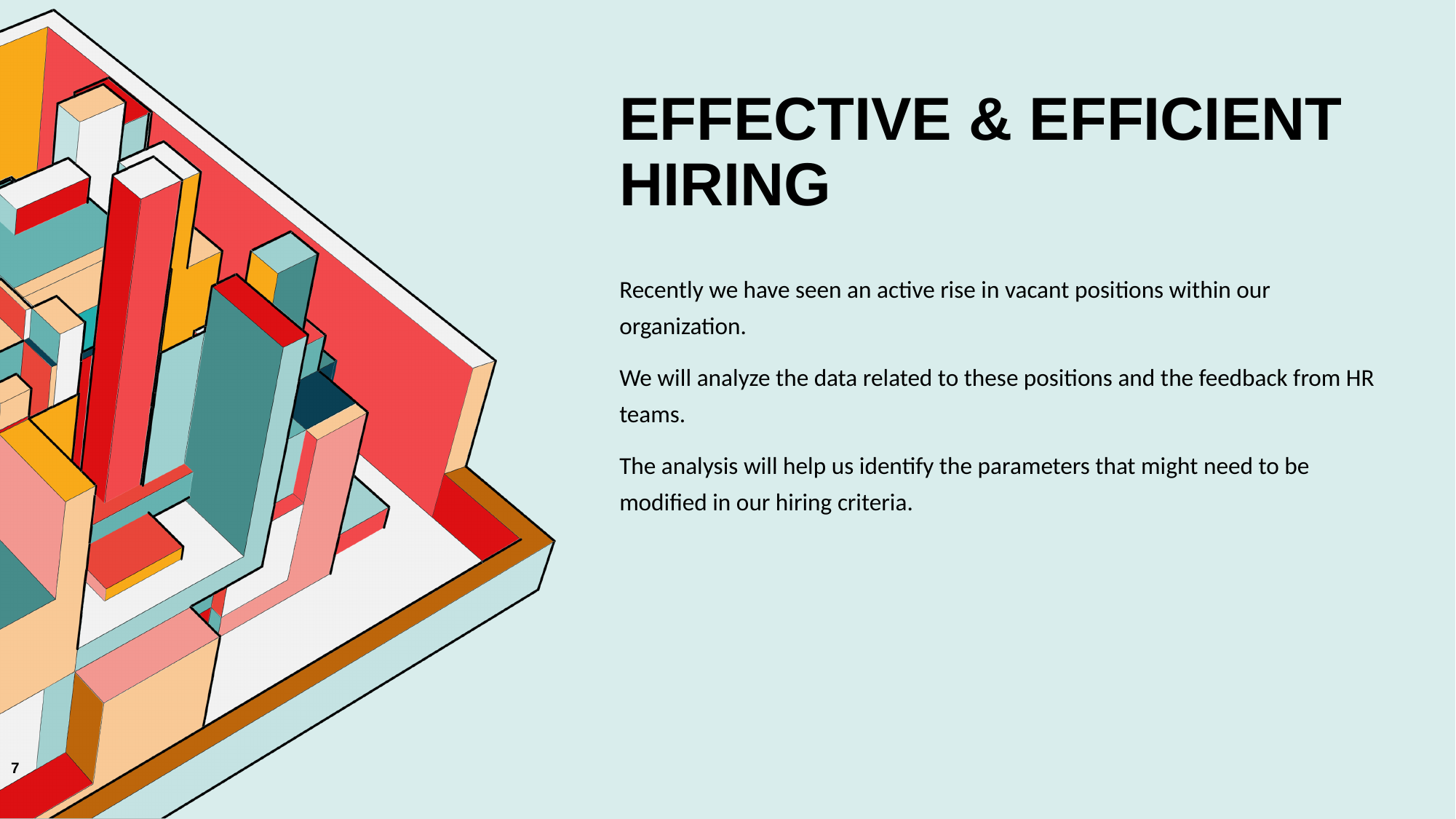

# Effective & efficient Hiring
Recently we have seen an active rise in vacant positions within our organization.
We will analyze the data related to these positions and the feedback from HR teams.
The analysis will help us identify the parameters that might need to be modified in our hiring criteria.
7